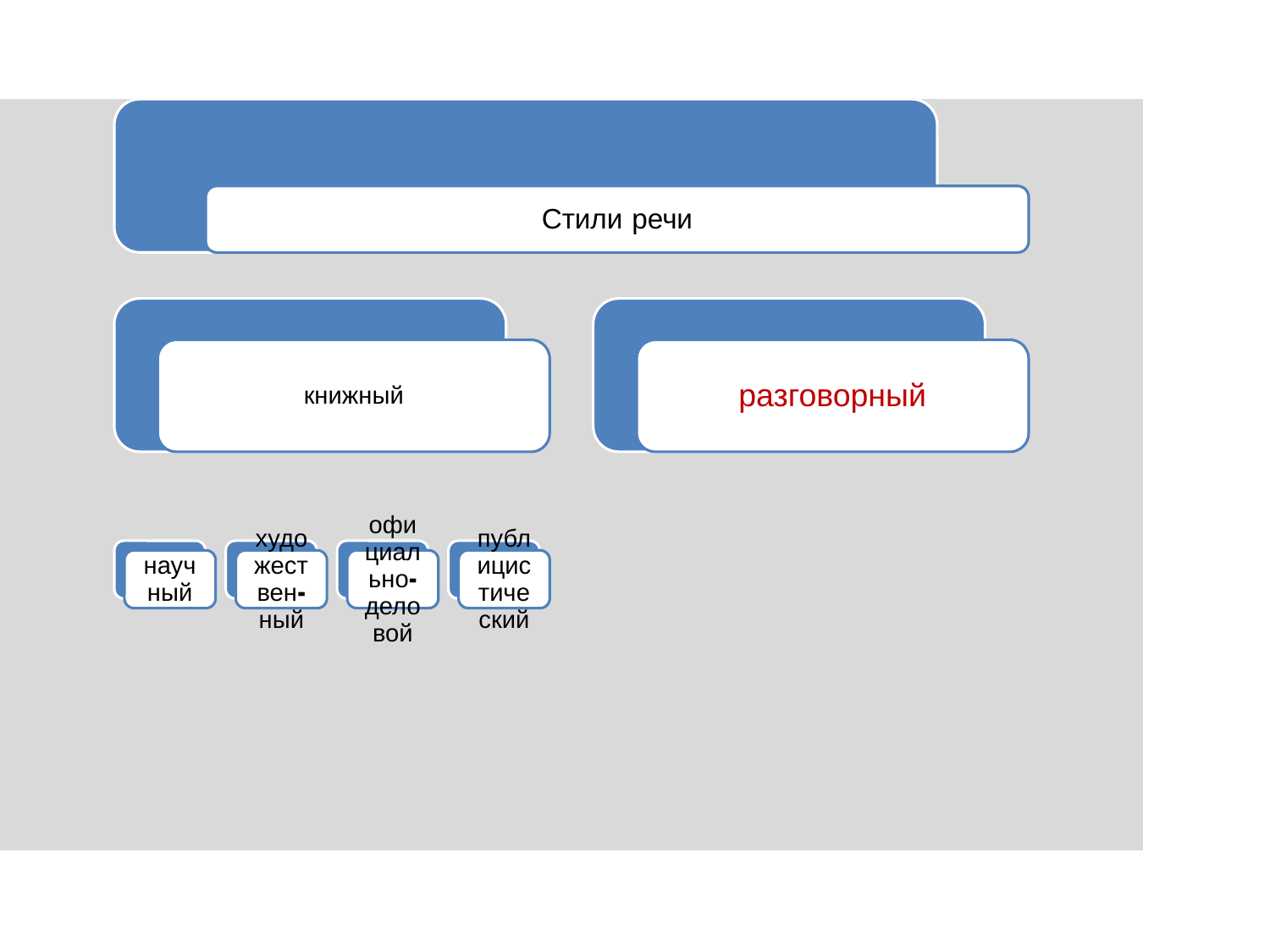

Стили речи
книжный
художествен-ный
разговорный
научный
официально-деловой
публицистический